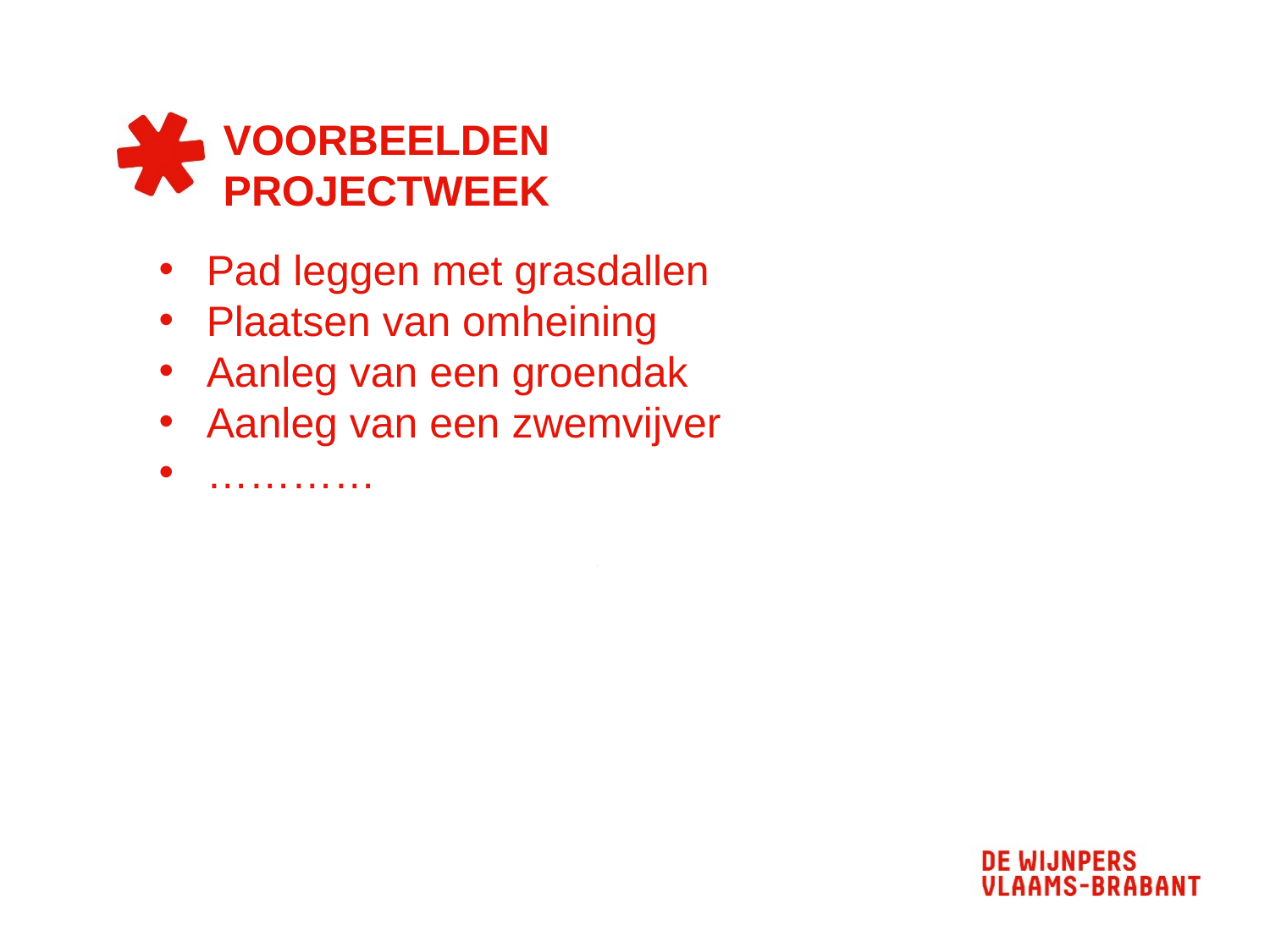

# VOORBEELDEN PROJECTWEEK
Pad leggen met grasdallen
Plaatsen van omheining
Aanleg van een groendak
Aanleg van een zwemvijver
…………